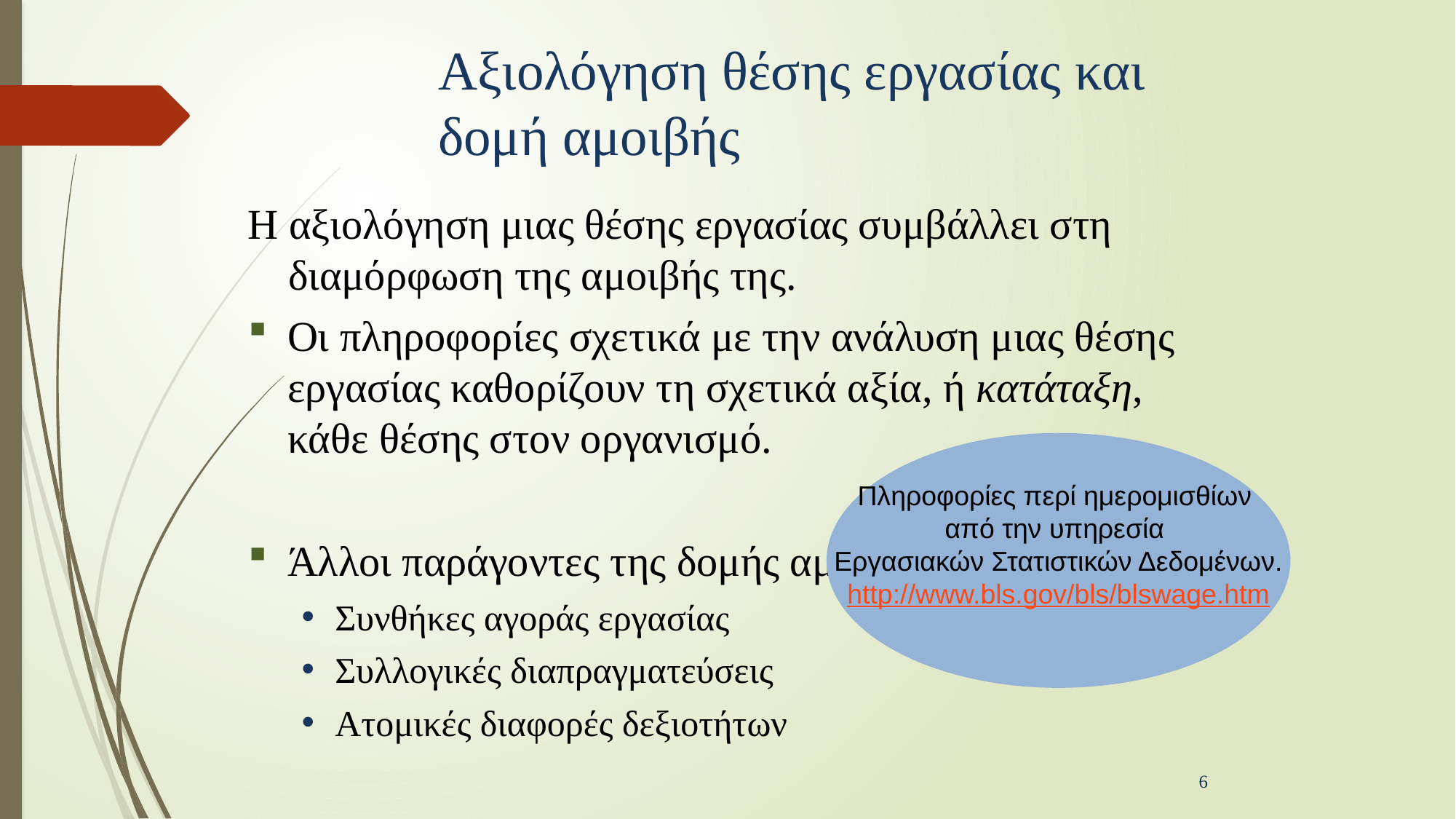

Αξιολόγηση θέσης εργασίας και δομή αμοιβής
Η αξιολόγηση μιας θέσης εργασίας συμβάλλει στη διαμόρφωση της αμοιβής της.
Οι πληροφορίες σχετικά με την ανάλυση μιας θέσης εργασίας καθορίζουν τη σχετικά αξία, ή κατάταξη, κάθε θέσης στον οργανισμό.

Άλλοι παράγοντες της δομής αμοιβής:
Συνθήκες αγοράς εργασίας
Συλλογικές διαπραγματεύσεις
Ατομικές διαφορές δεξιοτήτων

Πληροφορίες περί ημερομισθίων
από την υπηρεσία
Εργασιακών Στατιστικών Δεδομένων.
http://www.bls.gov/bls/blswage.htm

6